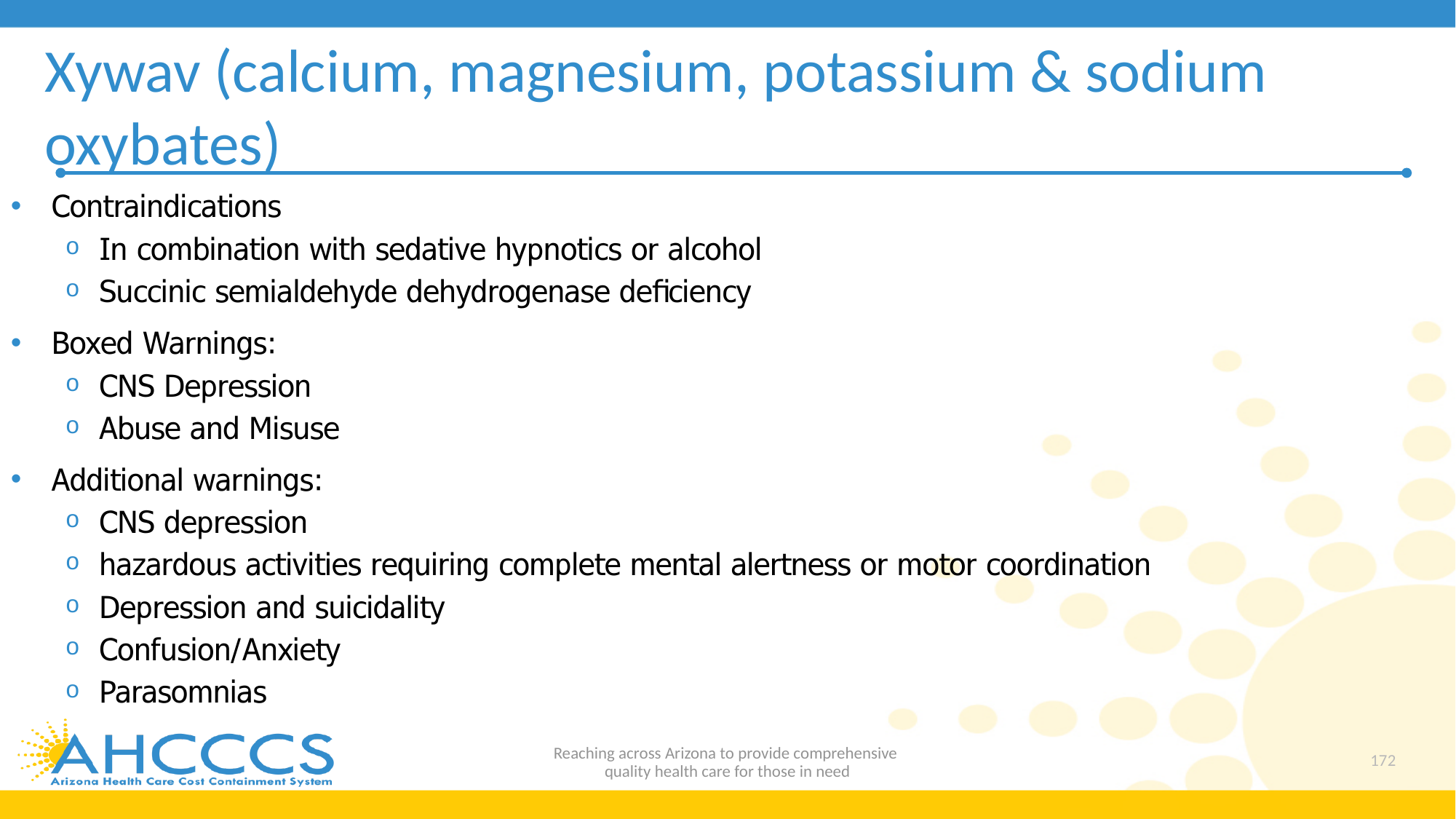

# Xywav (calcium, magnesium, potassium & sodium oxybates)
Contraindications
In combination with sedative hypnotics or alcohol
Succinic semialdehyde dehydrogenase deficiency
Boxed Warnings:
CNS Depression
Abuse and Misuse
Additional warnings:
CNS depression
hazardous activities requiring complete mental alertness or motor coordination
Depression and suicidality
Confusion/Anxiety
Parasomnias

Reaching across Arizona to provide comprehensive
quality health care for those in need
172